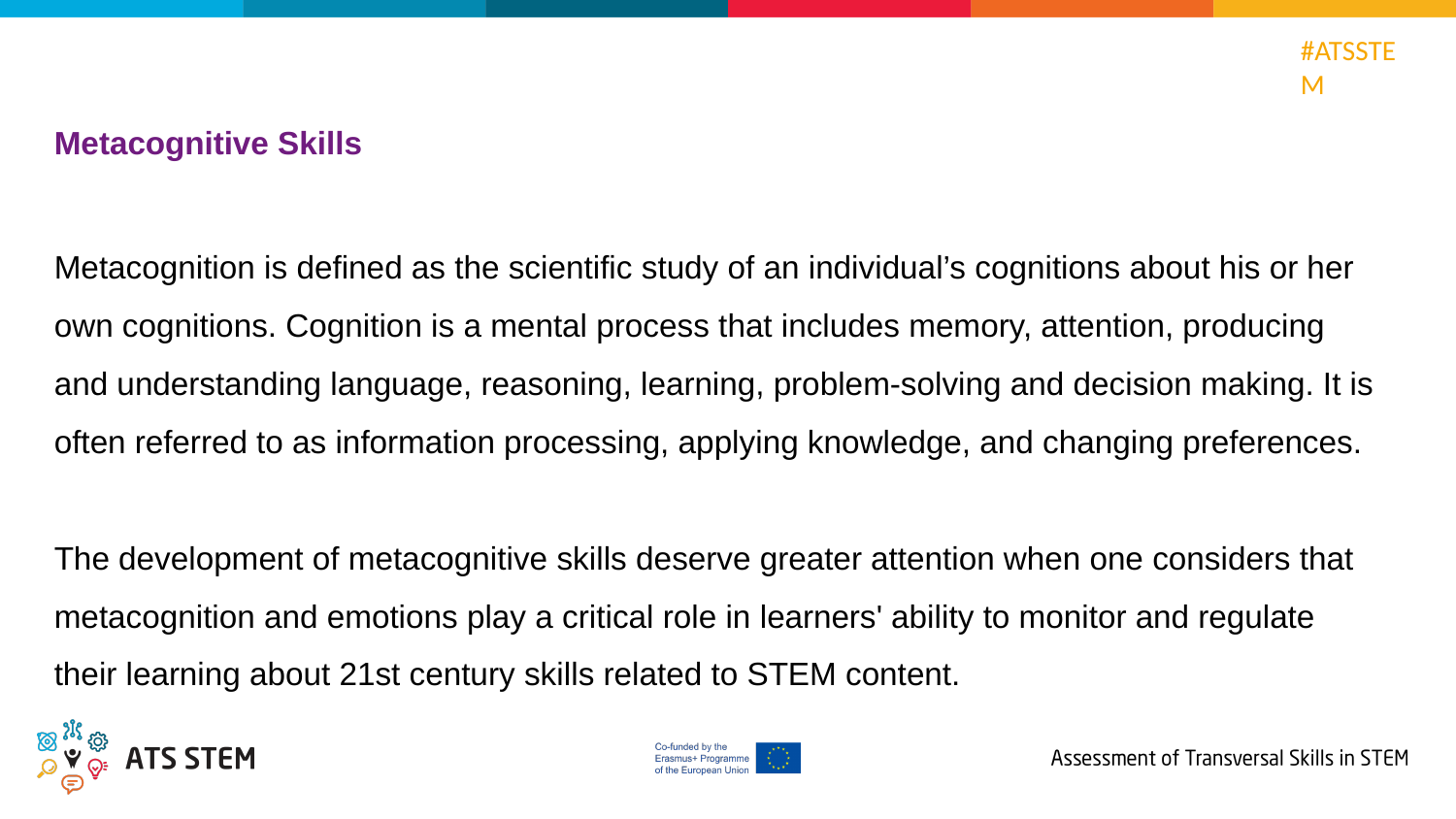

Metacognitive Skills

Metacognition is defined as the scientific study of an individual’s cognitions about his or her own cognitions. Cognition is a mental process that includes memory, attention, producing and understanding language, reasoning, learning, problem-solving and decision making. It is often referred to as information processing, applying knowledge, and changing preferences.
The development of metacognitive skills deserve greater attention when one considers that metacognition and emotions play a critical role in learners' ability to monitor and regulate their learning about 21st century skills related to STEM content.